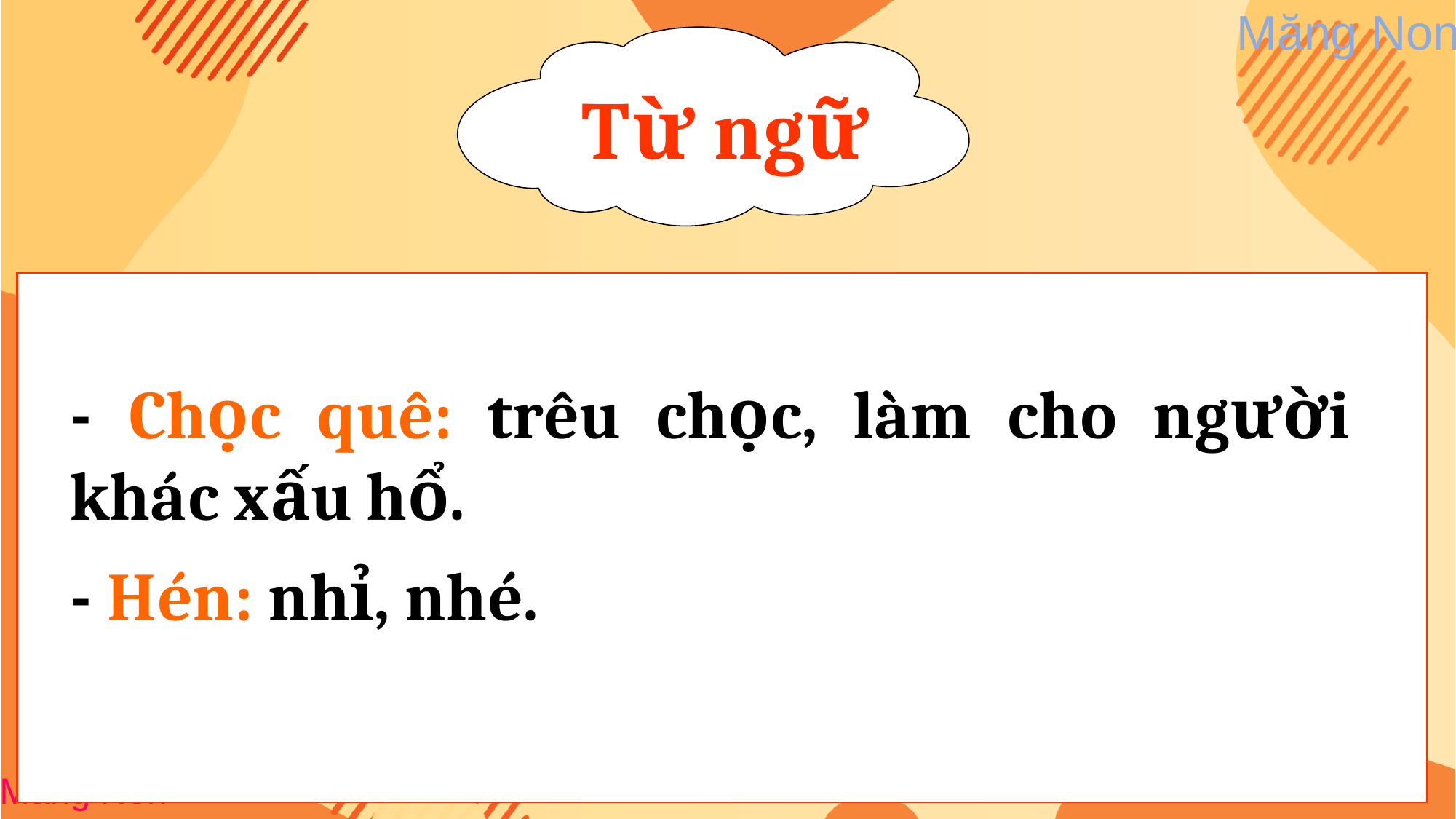

Từ ngữ

- Chọc quê: trêu chọc, làm cho người khác xấu hổ.
- Hén: nhỉ, nhé.